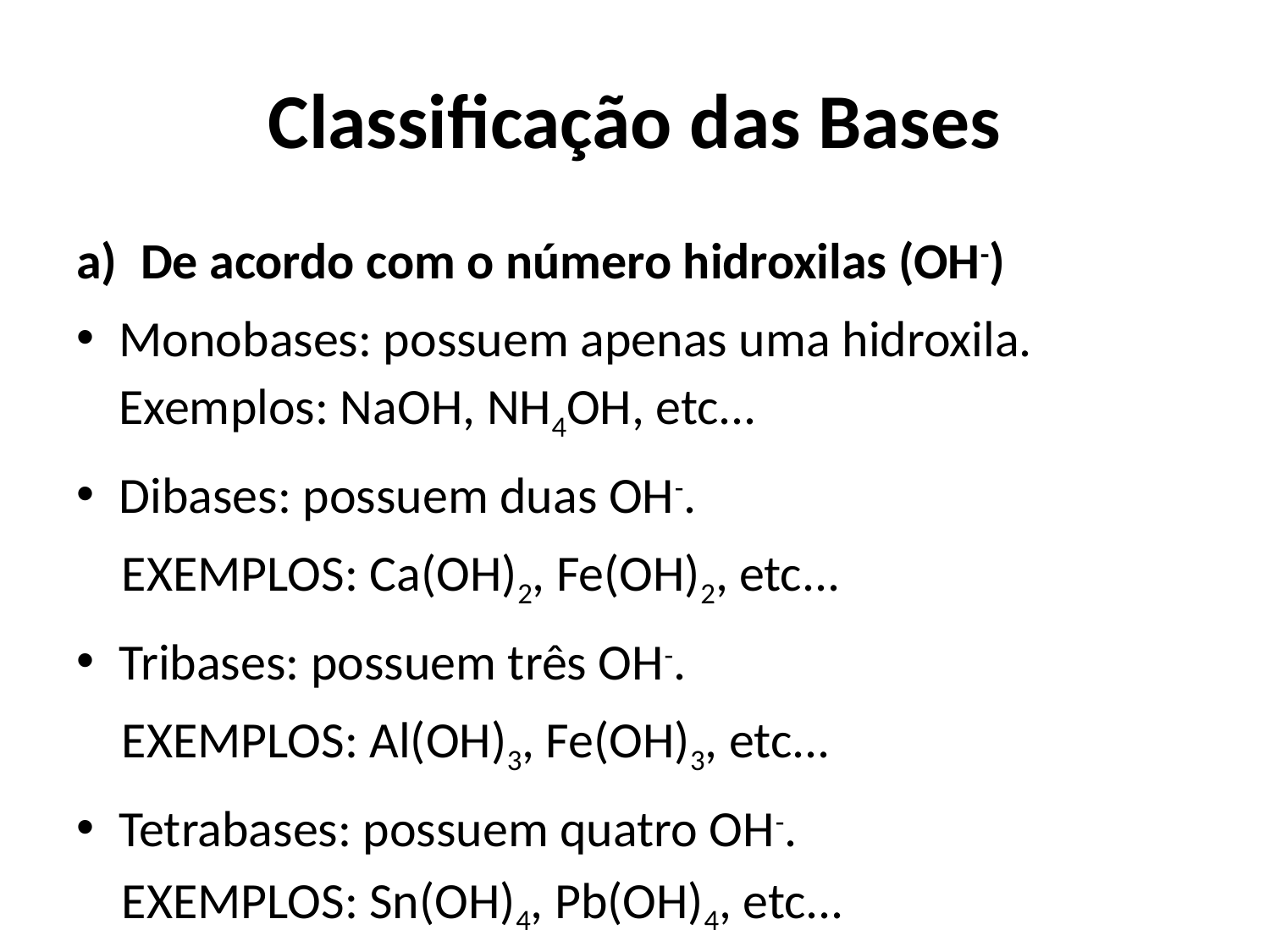

# Classificação das Bases
De acordo com o número hidroxilas (OH-)
Monobases: possuem apenas uma hidroxila. Exemplos: NaOH, NH4OH, etc...
Dibases: possuem duas OH-.
    EXEMPLOS: Ca(OH)2, Fe(OH)2, etc...
Tribases: possuem três OH-.
    EXEMPLOS: Al(OH)3, Fe(OH)3, etc...
Tetrabases: possuem quatro OH-.
    EXEMPLOS: Sn(OH)4, Pb(OH)4, etc...